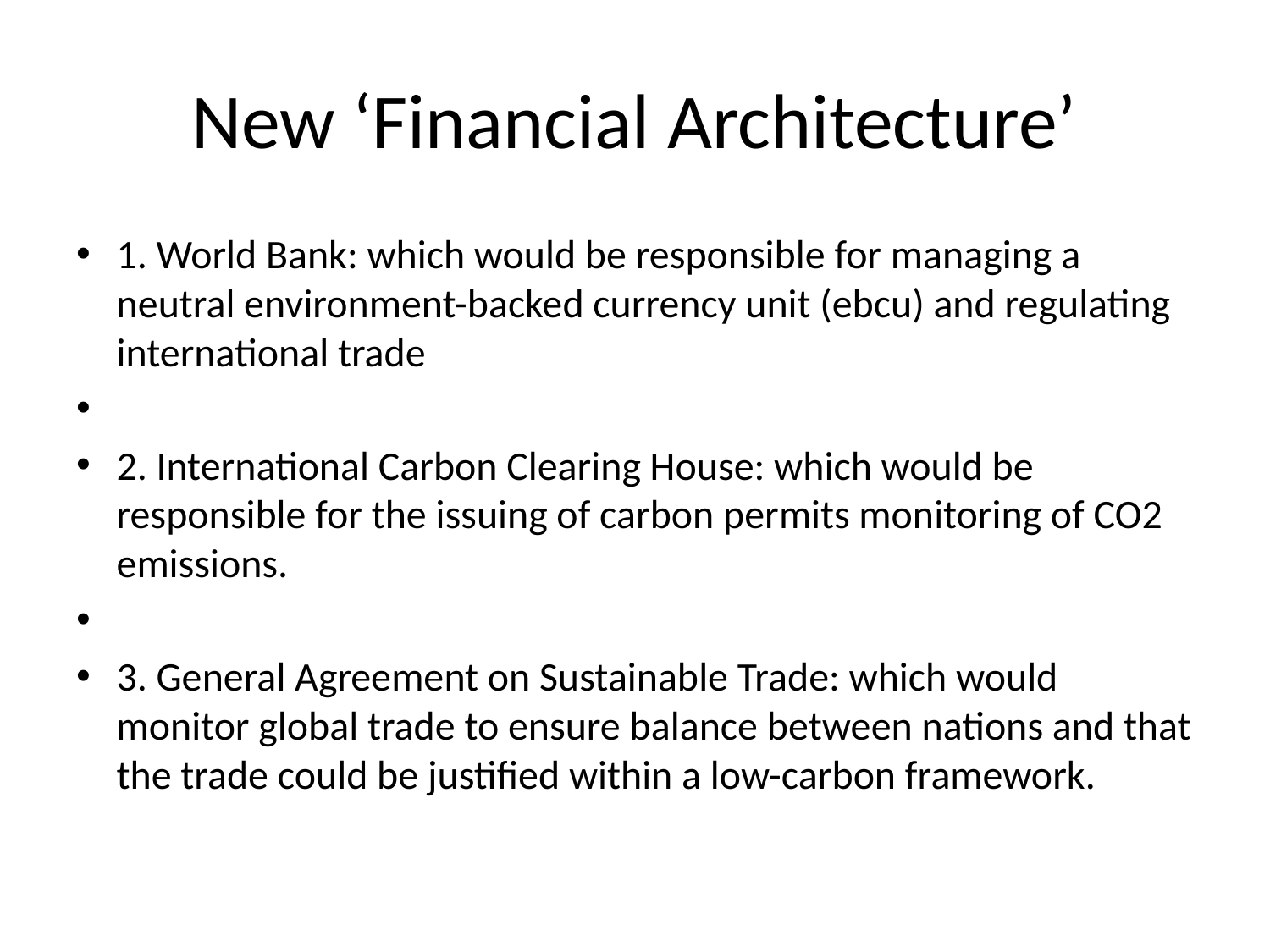

# New ‘Financial Architecture’
1. World Bank: which would be responsible for managing a neutral environment-backed currency unit (ebcu) and regulating international trade

2. International Carbon Clearing House: which would be responsible for the issuing of carbon permits monitoring of CO2 emissions.

3. General Agreement on Sustainable Trade: which would monitor global trade to ensure balance between nations and that the trade could be justified within a low-carbon framework.